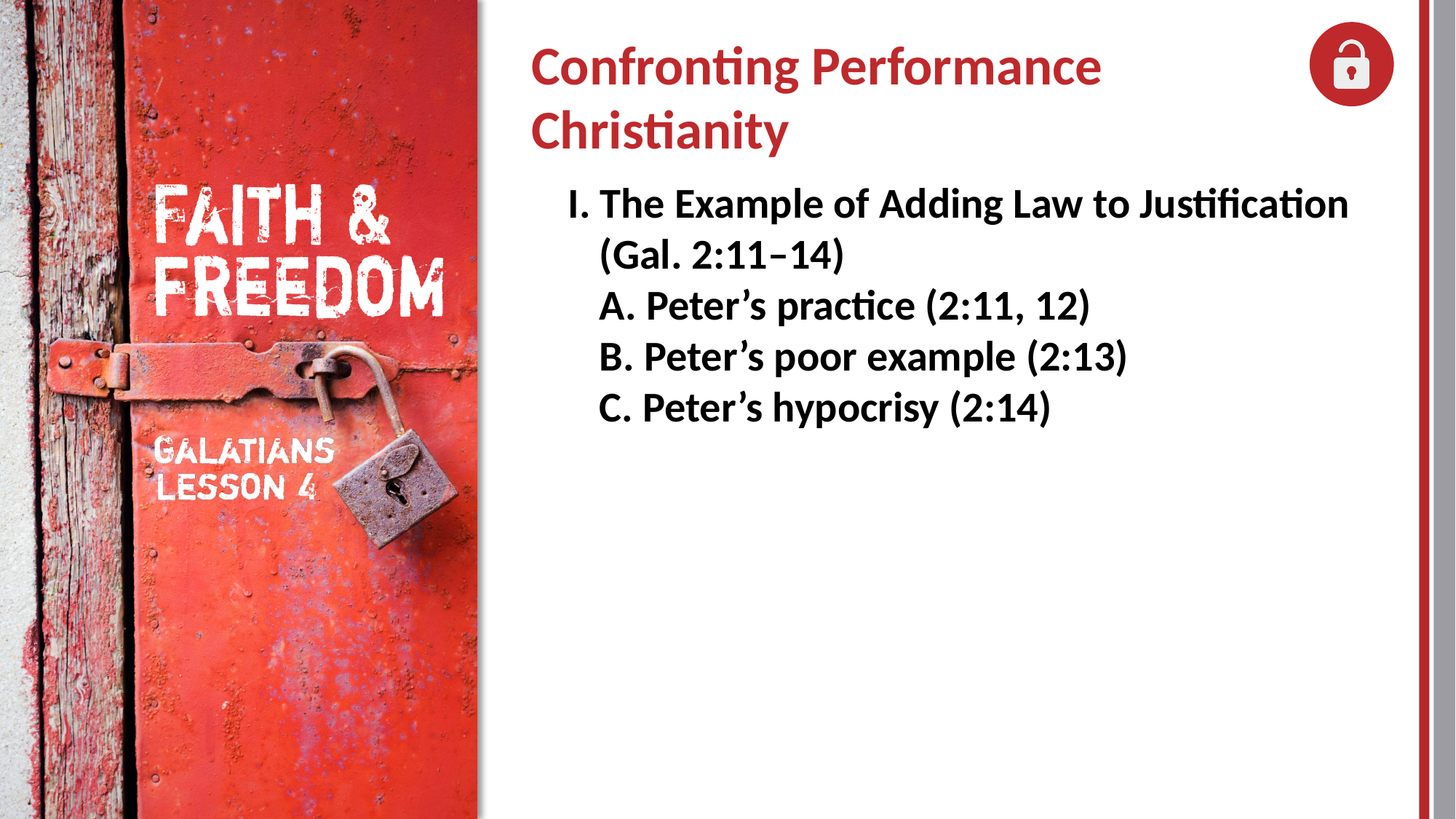

I. The Example of Adding Law to Justification
	(Gal. 2:11–14)
	A. Peter’s practice (2:11, 12)
	B. Peter’s poor example (2:13)
	C. Peter’s hypocrisy (2:14)